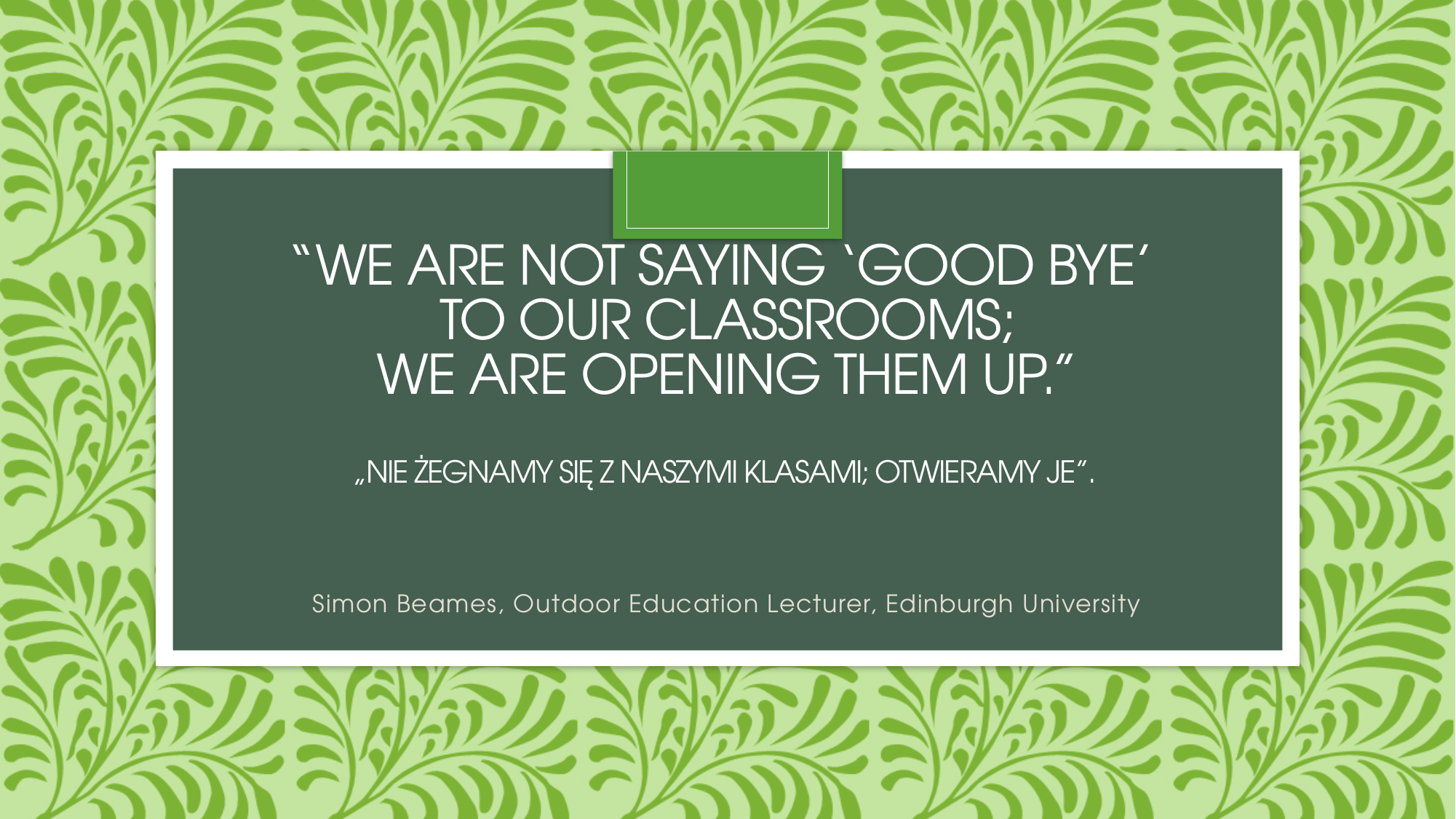

# “We are not saying ‘good bye’ to our classrooms; we are opening them up.” „Nie żegnamy się z naszymi klasami; otwieramy je”.
Simon Beames, Outdoor Education Lecturer, Edinburgh University